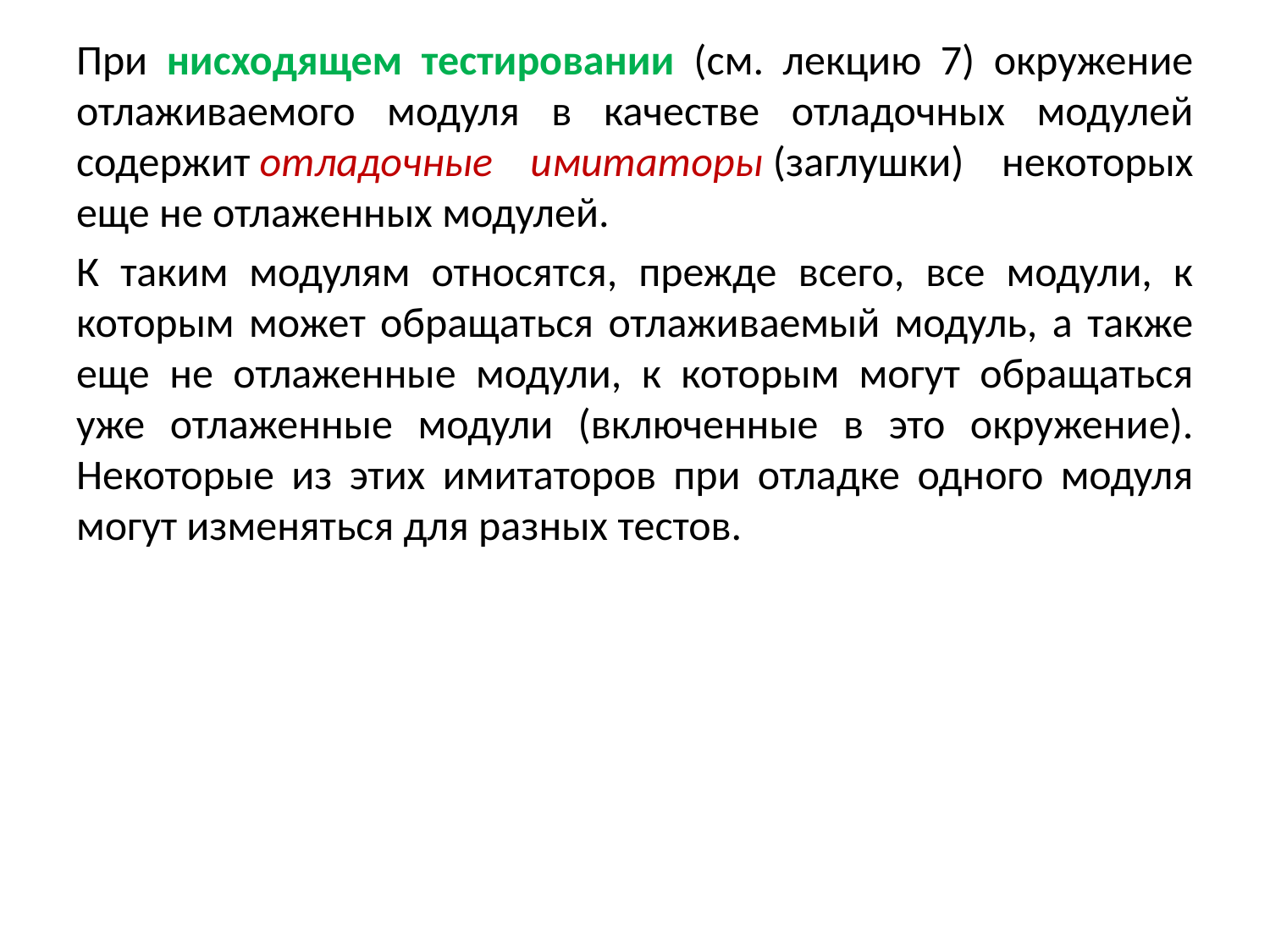

При нисходящем тестировании (см. лекцию 7) окружение отлаживаемого модуля в качестве отладочных модулей содержит отладочные имитаторы (заглушки) некоторых еще не отлаженных модулей.
К таким модулям относятся, прежде всего, все модули, к которым может обращаться отлаживаемый модуль, а также еще не отлаженные модули, к которым могут обращаться уже отлаженные модули (включенные в это окружение). Некоторые из этих имитаторов при отладке одного модуля могут изменяться для разных тестов.